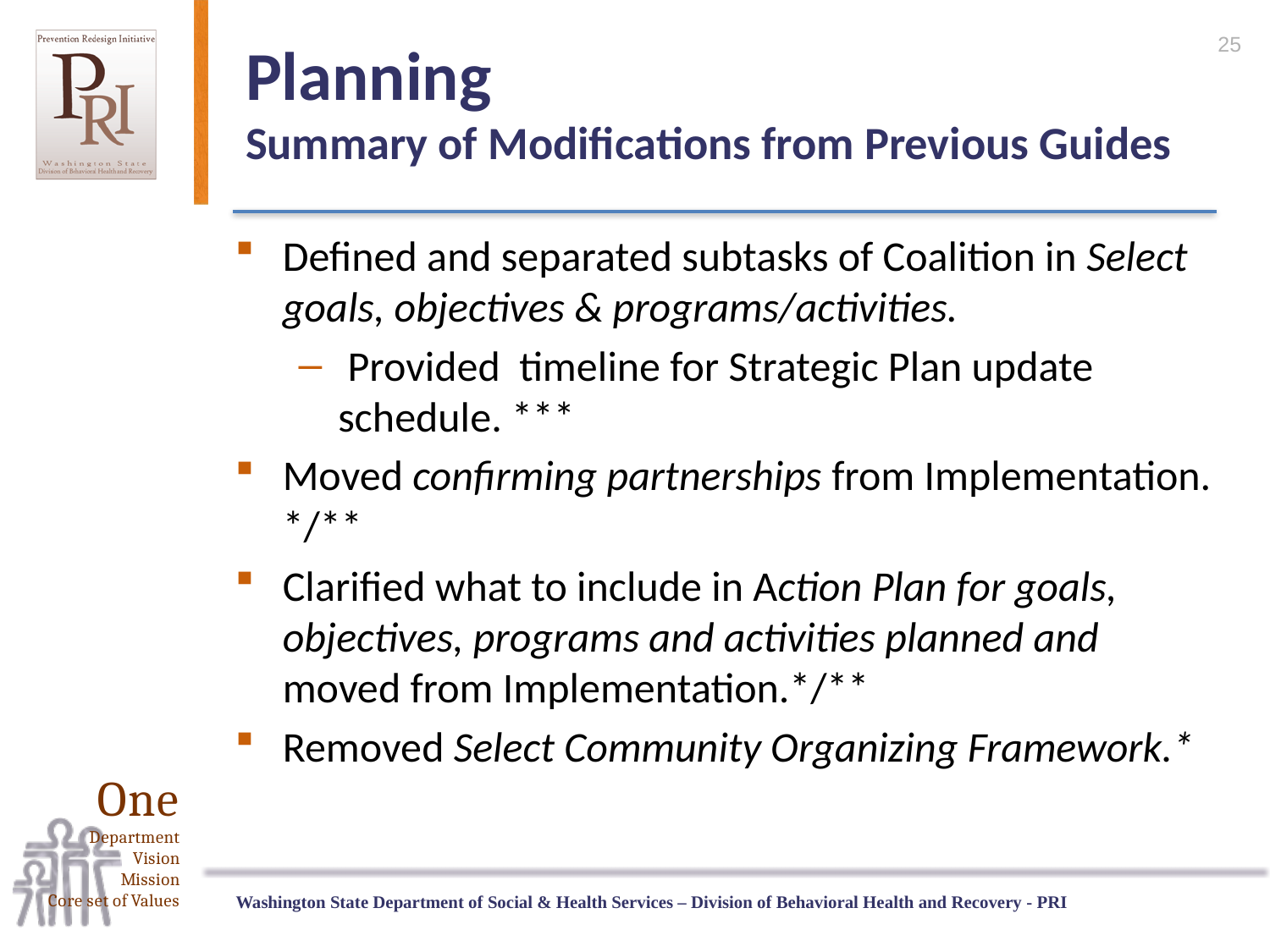

25
# Planning Summary of Modifications from Previous Guides
Defined and separated subtasks of Coalition in Select goals, objectives & programs/activities.
 Provided  timeline for Strategic Plan update schedule. ***
Moved confirming partnerships from Implementation. */**
Clarified what to include in Action Plan for goals, objectives, programs and activities planned and moved from Implementation.*/**
Removed Select Community Organizing Framework.*